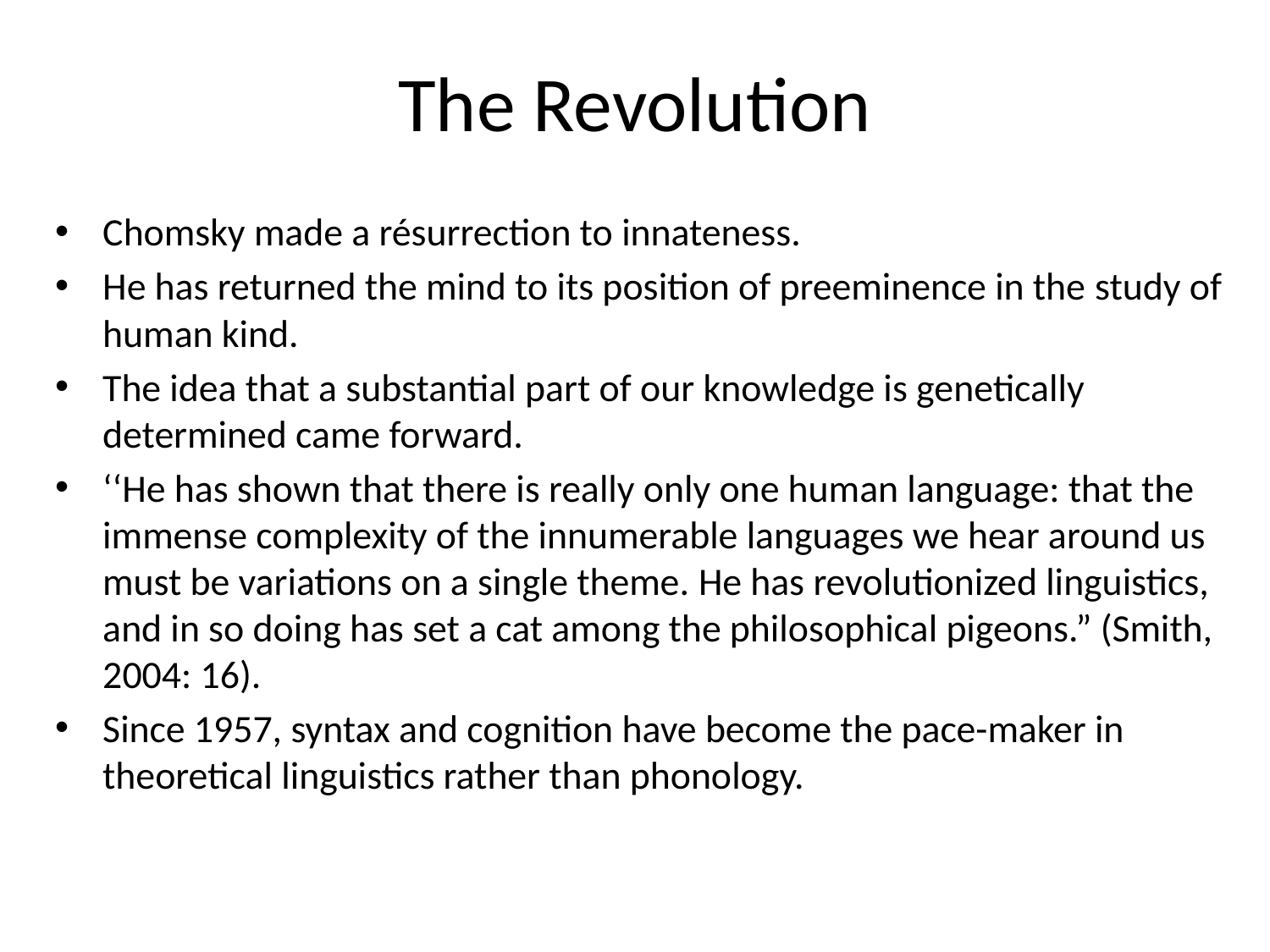

# The Revolution
Chomsky made a résurrection to innateness.
He has returned the mind to its position of preeminence in the study of human kind.
The idea that a substantial part of our knowledge is genetically determined came forward.
‘‘He has shown that there is really only one human language: that the immense complexity of the innumerable languages we hear around us must be variations on a single theme. He has revolutionized linguistics, and in so doing has set a cat among the philosophical pigeons.” (Smith, 2004: 16).
Since 1957, syntax and cognition have become the pace-maker in theoretical linguistics rather than phonology.